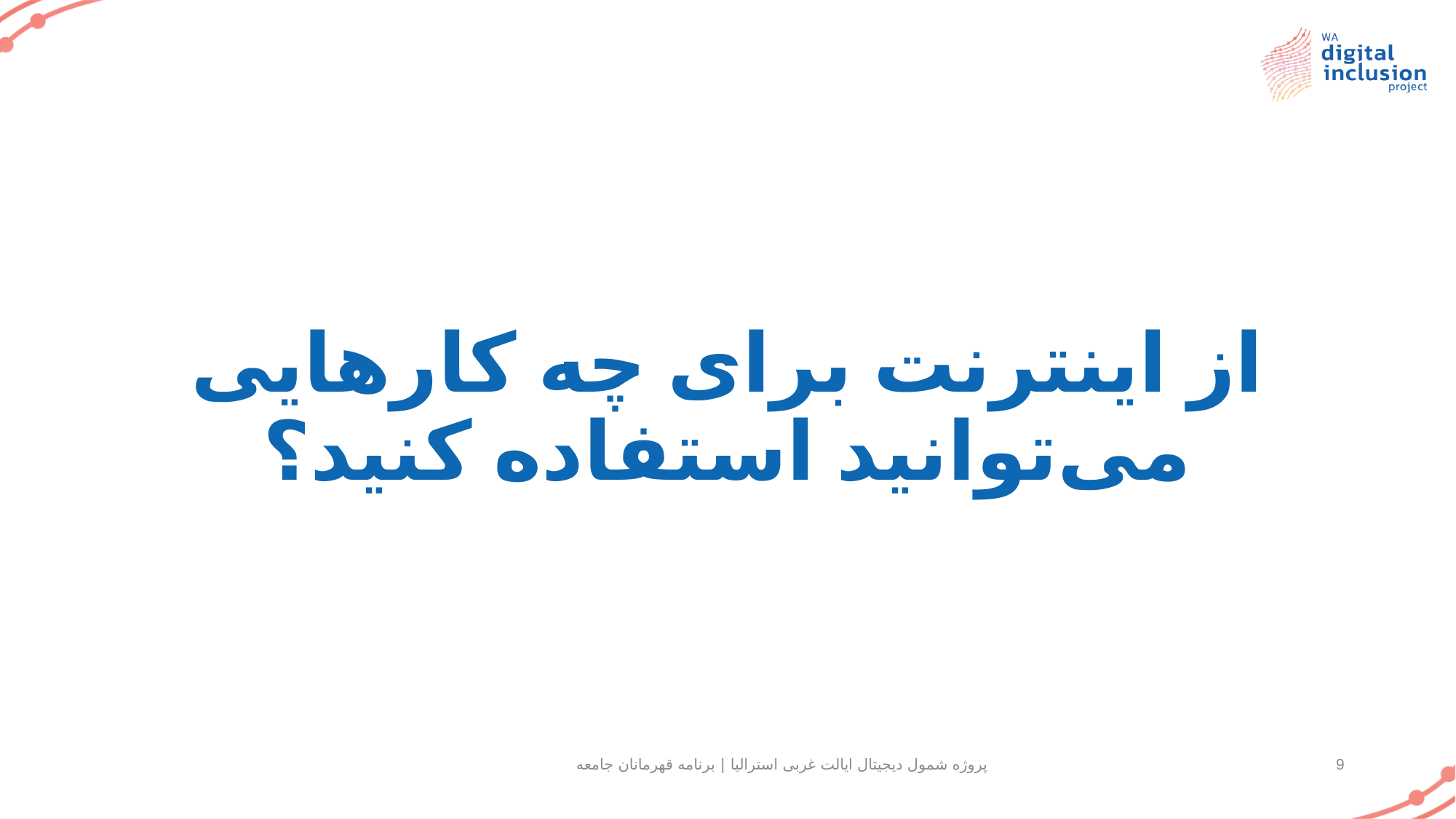

# از اینترنت برای چه کارهایی می‌توانید استفاده کنید؟
پروژه شمول دیجیتال ایالت غربی استرالیا | برنامه قهرمانان جامعه
9